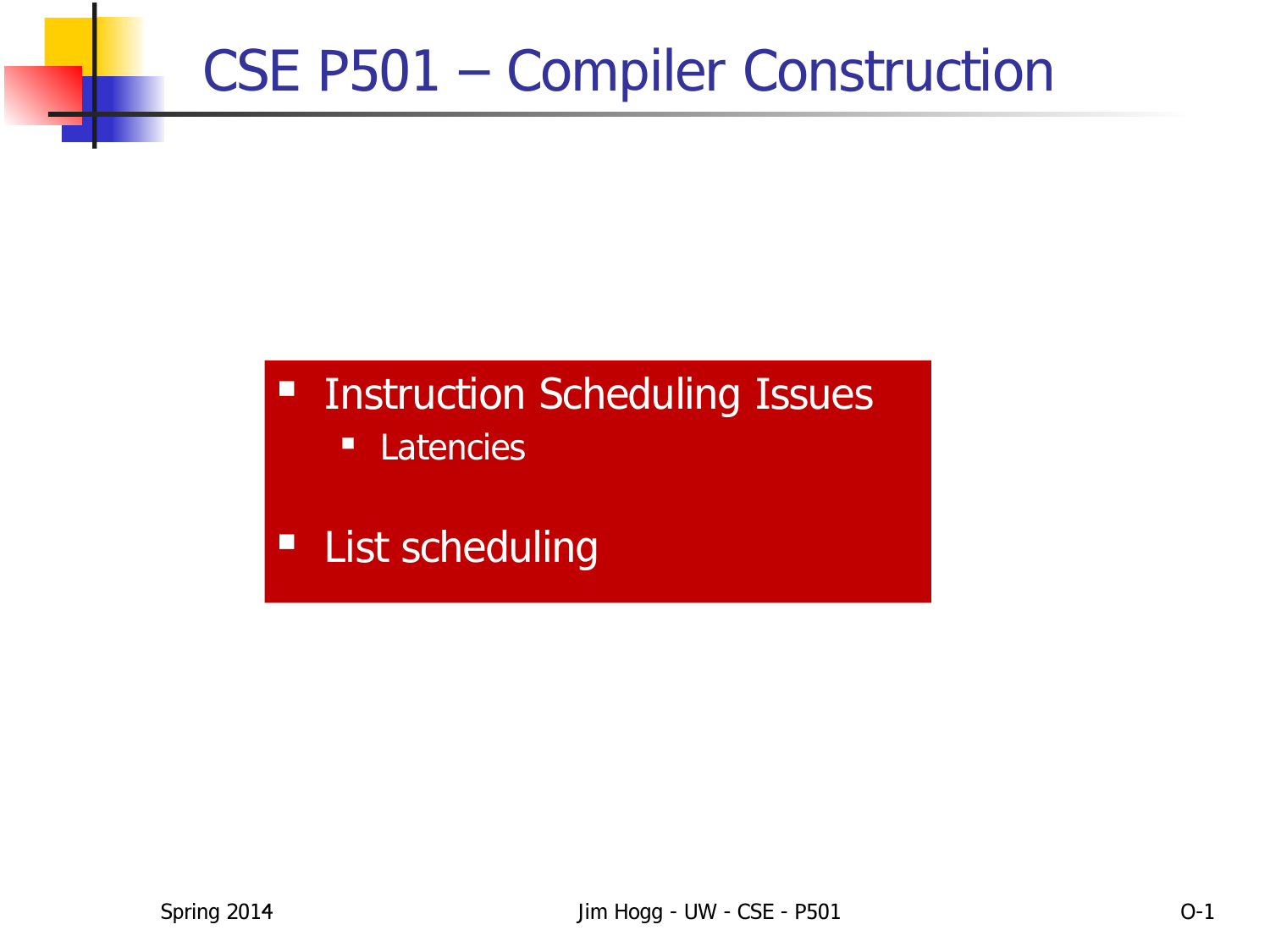

CSE P501 – Compiler Construction
Instruction Scheduling Issues
Latencies

List scheduling
Spring 2014
Jim Hogg - UW - CSE - P501
O-1